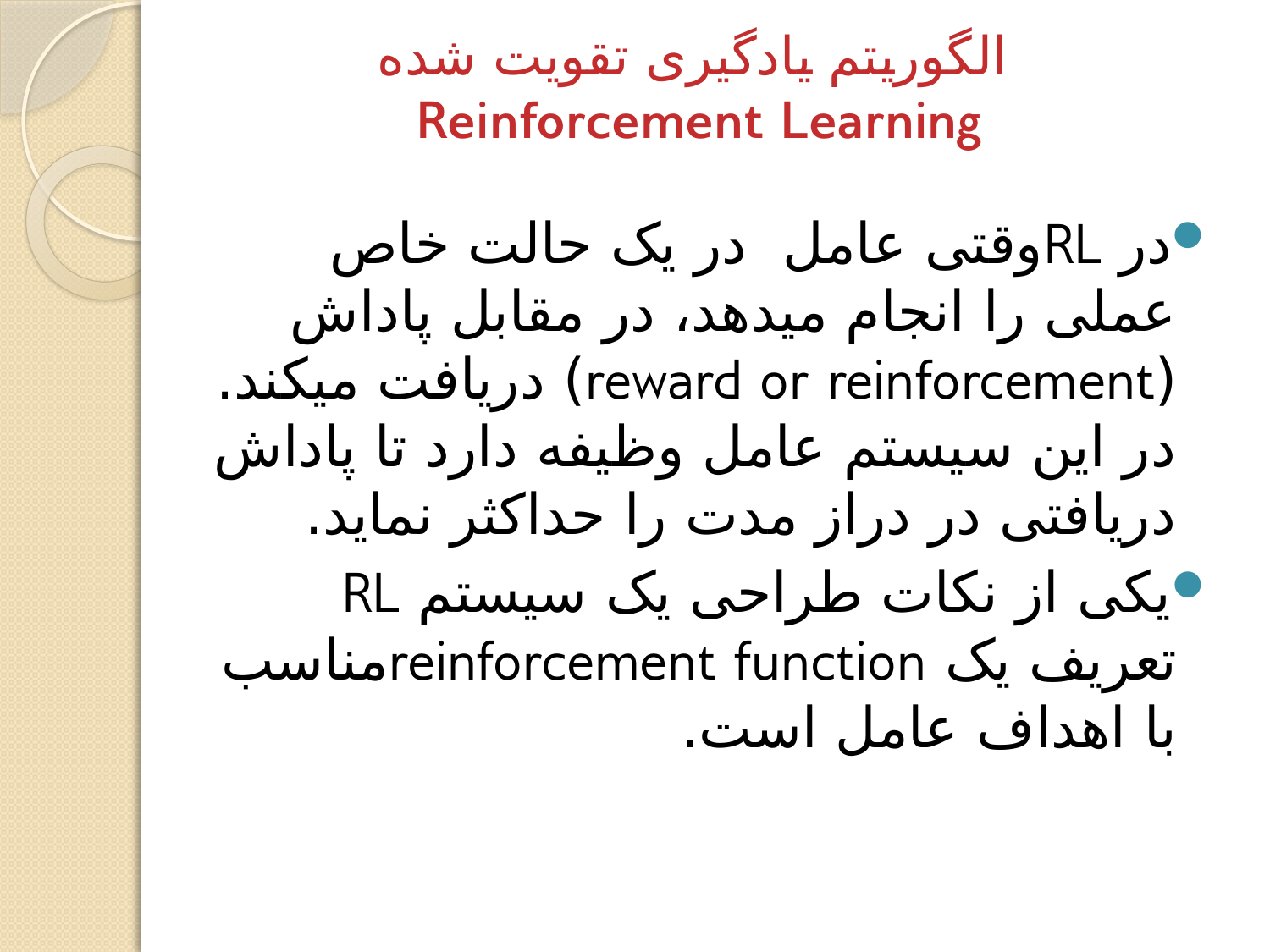

# الگوریتم یادگیری تقویت شده Reinforcement Learning
در RLوقتی عامل  در یک حالت خاص عملی را انجام میدهد، در مقابل پاداش (reward or reinforcement) دریافت میکند. در این سیستم عامل وظیفه دارد تا پاداش دریافتی در دراز مدت را حداکثر نماید.
یکی از نکات طراحی یک سیستم RL  تعریف یک reinforcement functionمناسب با اهداف عامل است.